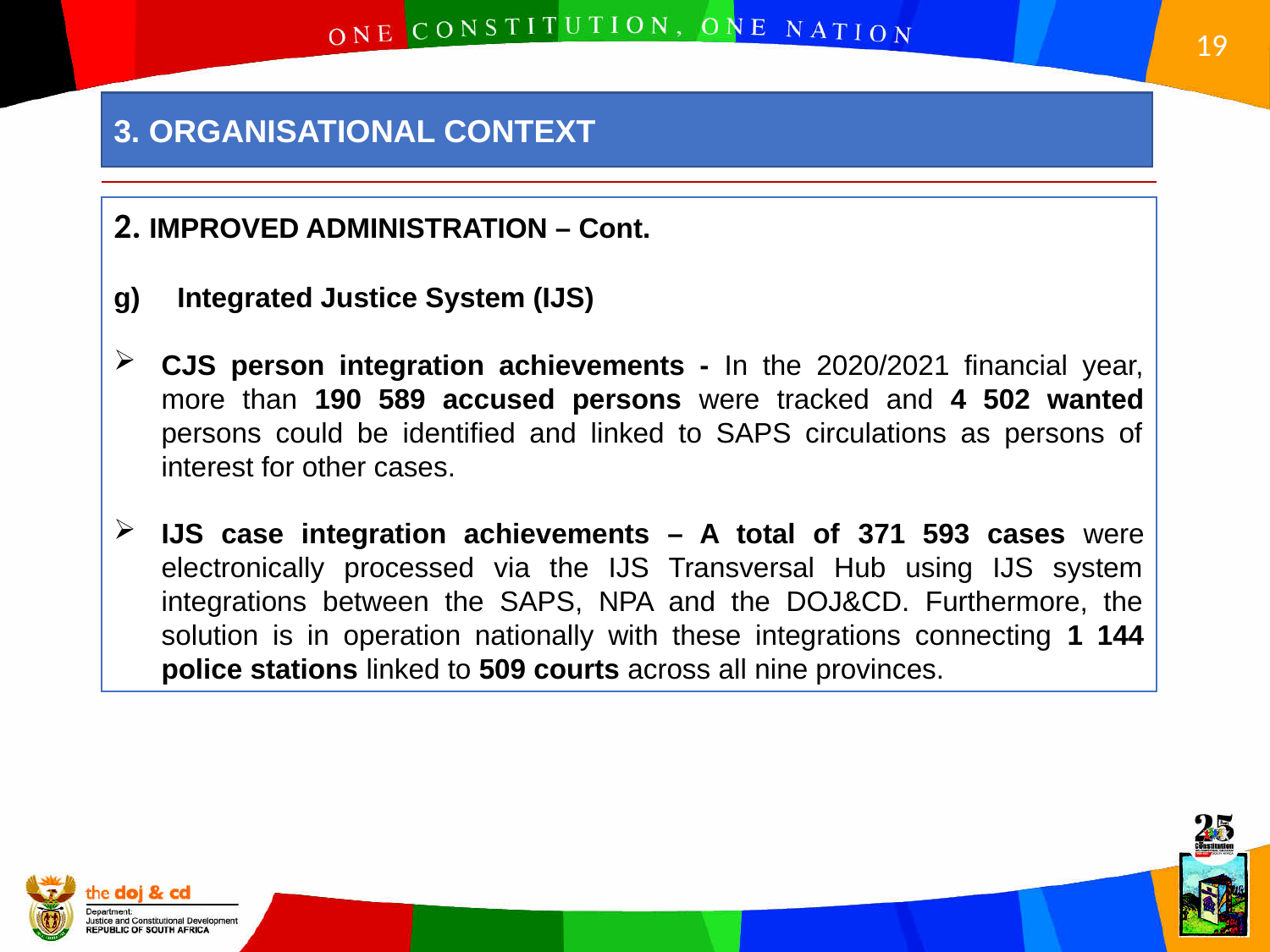

3. ORGANISATIONAL CONTEXT

2. IMPROVED ADMINISTRATION – Cont.

Integrated Justice System (IJS)

CJS person integration achievements - In the 2020/2021 financial year, more than 190 589 accused persons were tracked and 4 502 wanted persons could be identified and linked to SAPS circulations as persons of interest for other cases.

IJS case integration achievements – A total of 371 593 cases were electronically processed via the IJS Transversal Hub using IJS system integrations between the SAPS, NPA and the DOJ&CD. Furthermore, the solution is in operation nationally with these integrations connecting 1 144 police stations linked to 509 courts across all nine provinces.